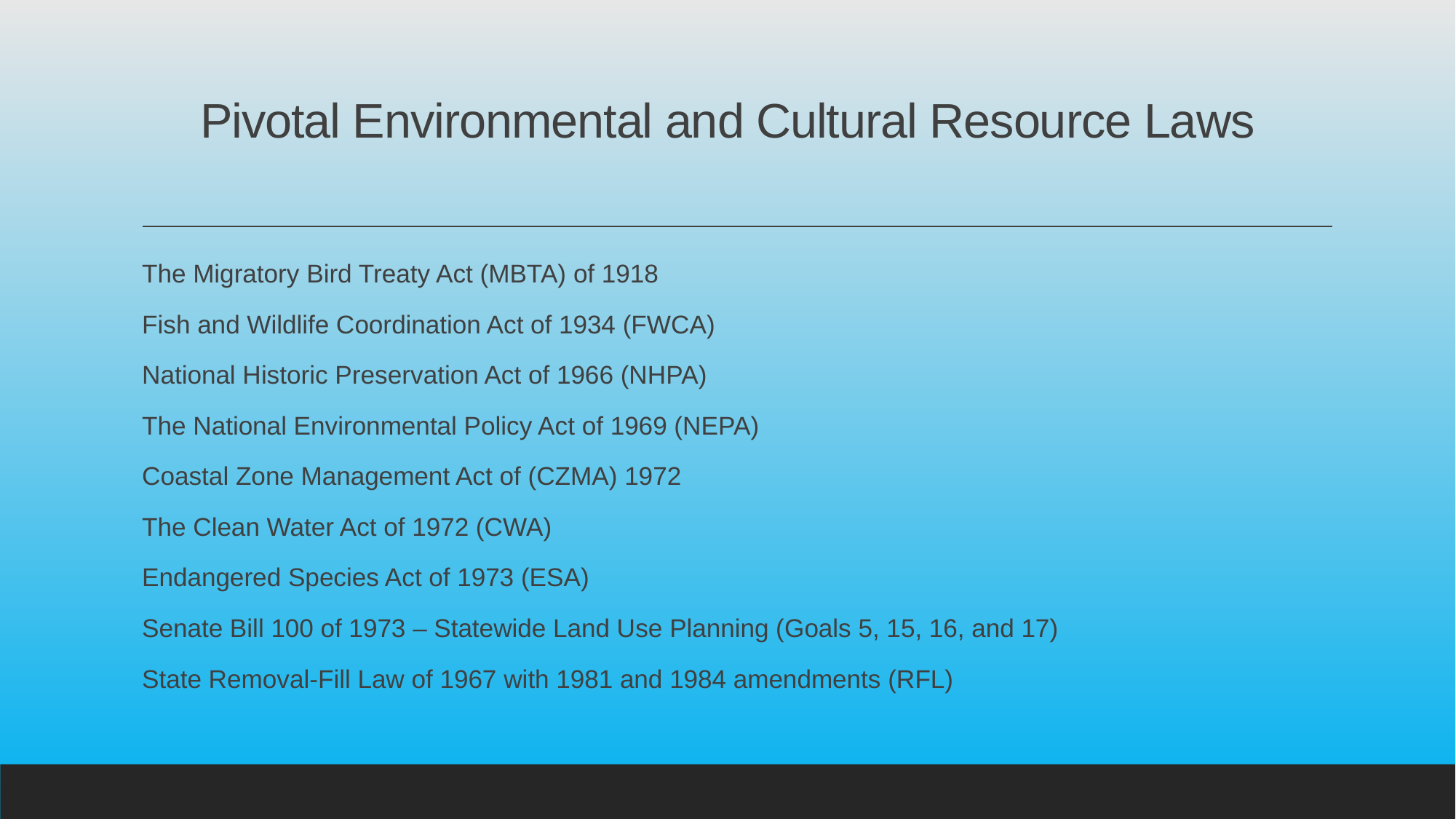

# Pivotal Environmental and Cultural Resource Laws
The Migratory Bird Treaty Act (MBTA) of 1918
Fish and Wildlife Coordination Act of 1934 (FWCA)
National Historic Preservation Act of 1966 (NHPA)
The National Environmental Policy Act of 1969 (NEPA)
Coastal Zone Management Act of (CZMA) 1972
The Clean Water Act of 1972 (CWA)
Endangered Species Act of 1973 (ESA)
Senate Bill 100 of 1973 – Statewide Land Use Planning (Goals 5, 15, 16, and 17)
State Removal-Fill Law of 1967 with 1981 and 1984 amendments (RFL)